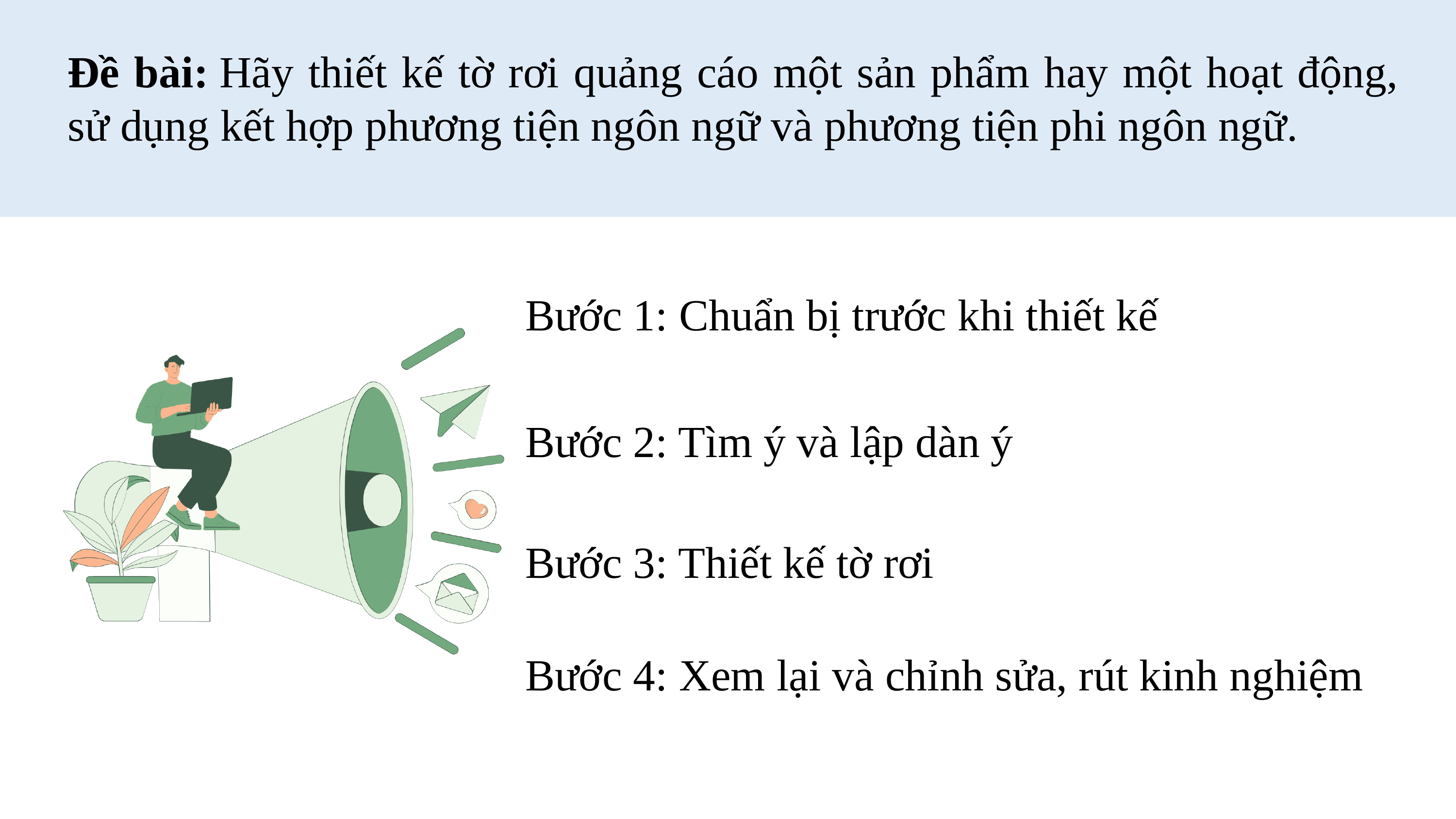

Đề bài: Hãy thiết kế tờ rơi quảng cáo một sản phẩm hay một hoạt động, sử dụng kết hợp phương tiện ngôn ngữ và phương tiện phi ngôn ngữ.
Bước 1: Chuẩn bị trước khi thiết kế

Bước 2: Tìm ý và lập dàn ý
Bước 3: Thiết kế tờ rơi
Bước 4: Xem lại và chỉnh sửa, rút kinh nghiệm